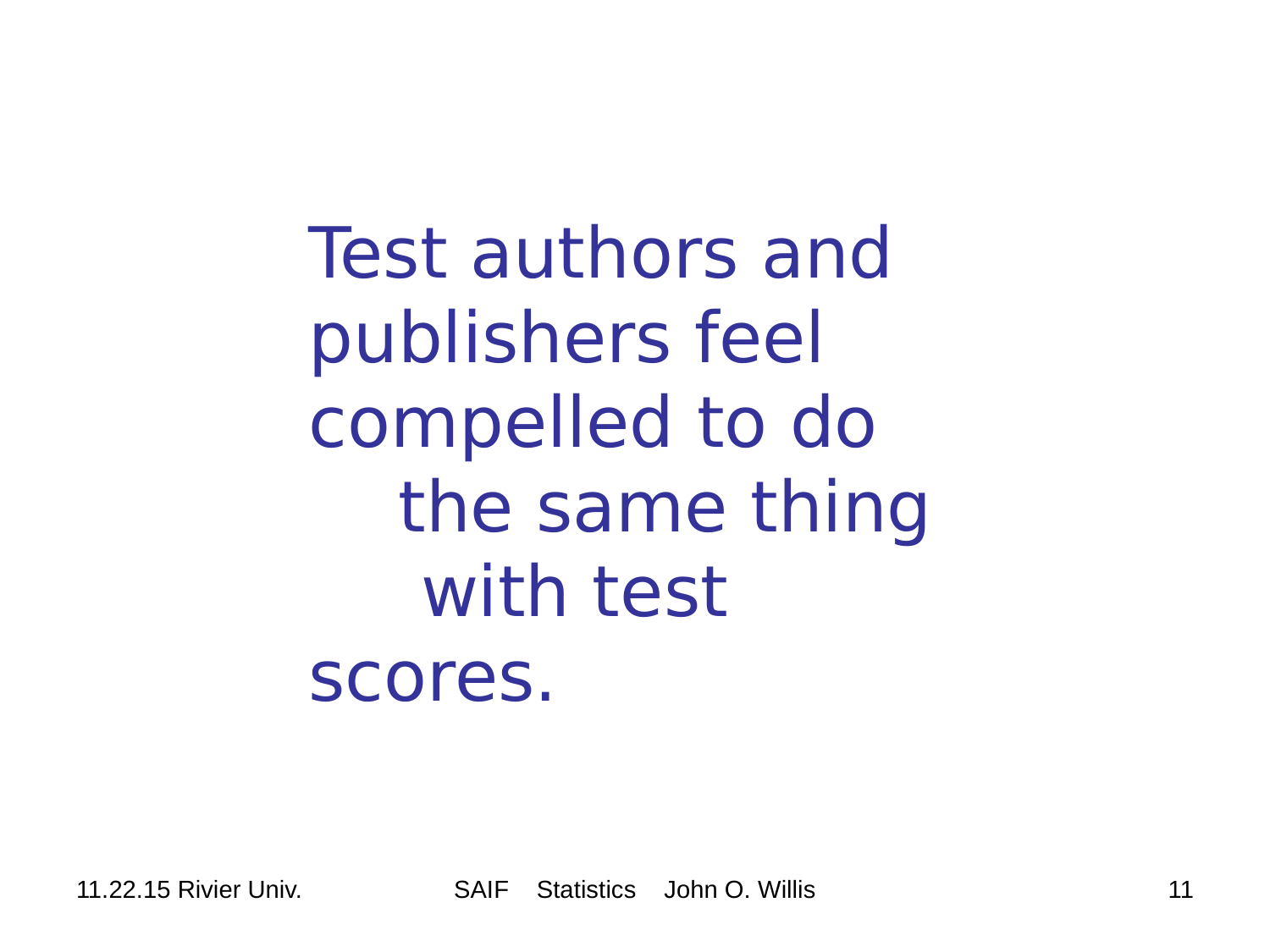

Test authors and publishers feel compelled to do         the same thing       with test scores.
11.22.15 Rivier Univ.
SAIF    Statistics    John O. Willis
11